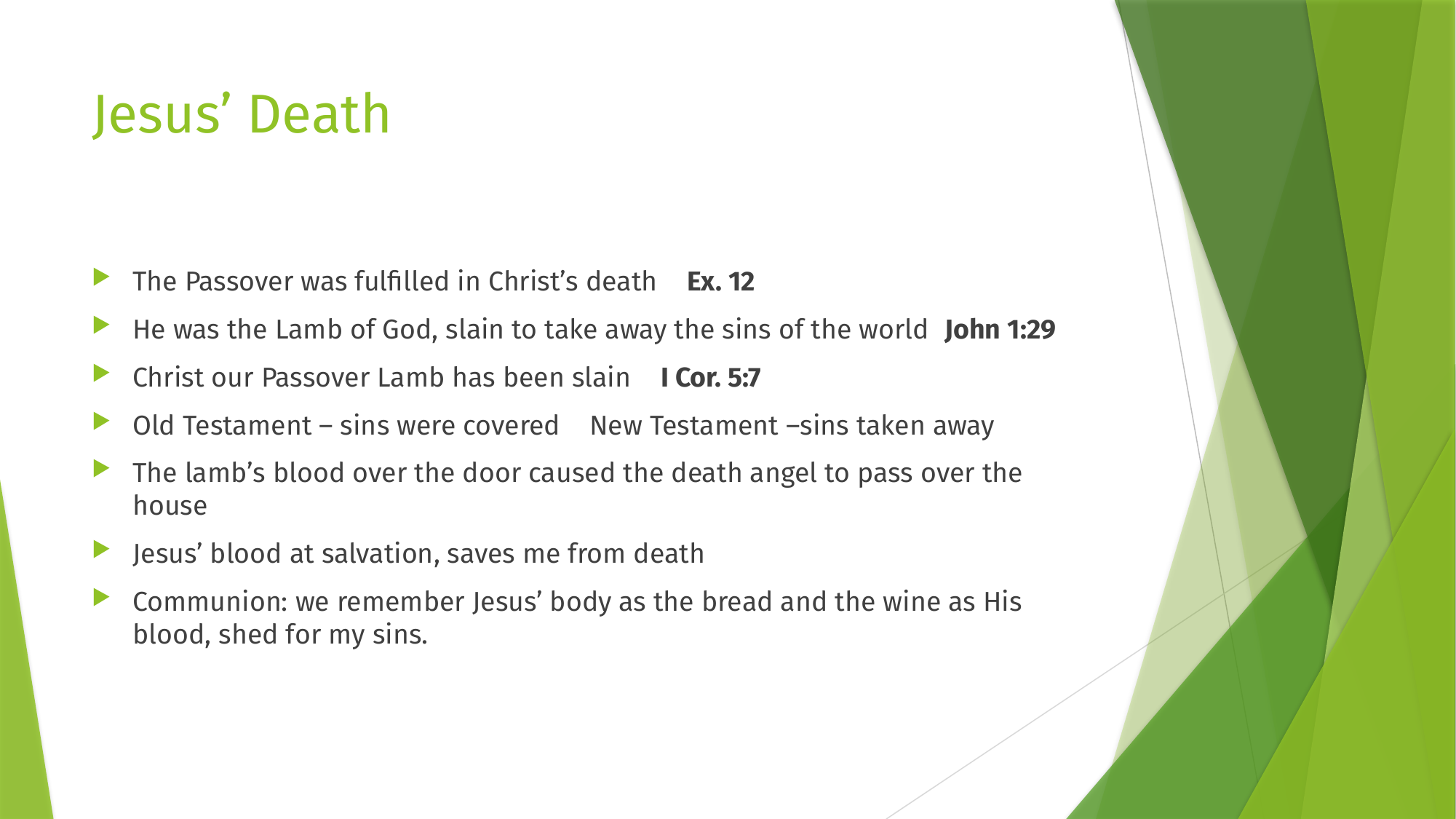

# Jesus’ Death
The Passover was fulfilled in Christ’s death    Ex. 12
He was the Lamb of God, slain to take away the sins of the world  John 1:29
Christ our Passover Lamb has been slain    I Cor. 5:7
Old Testament – sins were covered    New Testament –sins taken away
The lamb’s blood over the door caused the death angel to pass over the house
Jesus’ blood at salvation, saves me from death
Communion: we remember Jesus’ body as the bread and the wine as His blood, shed for my sins.